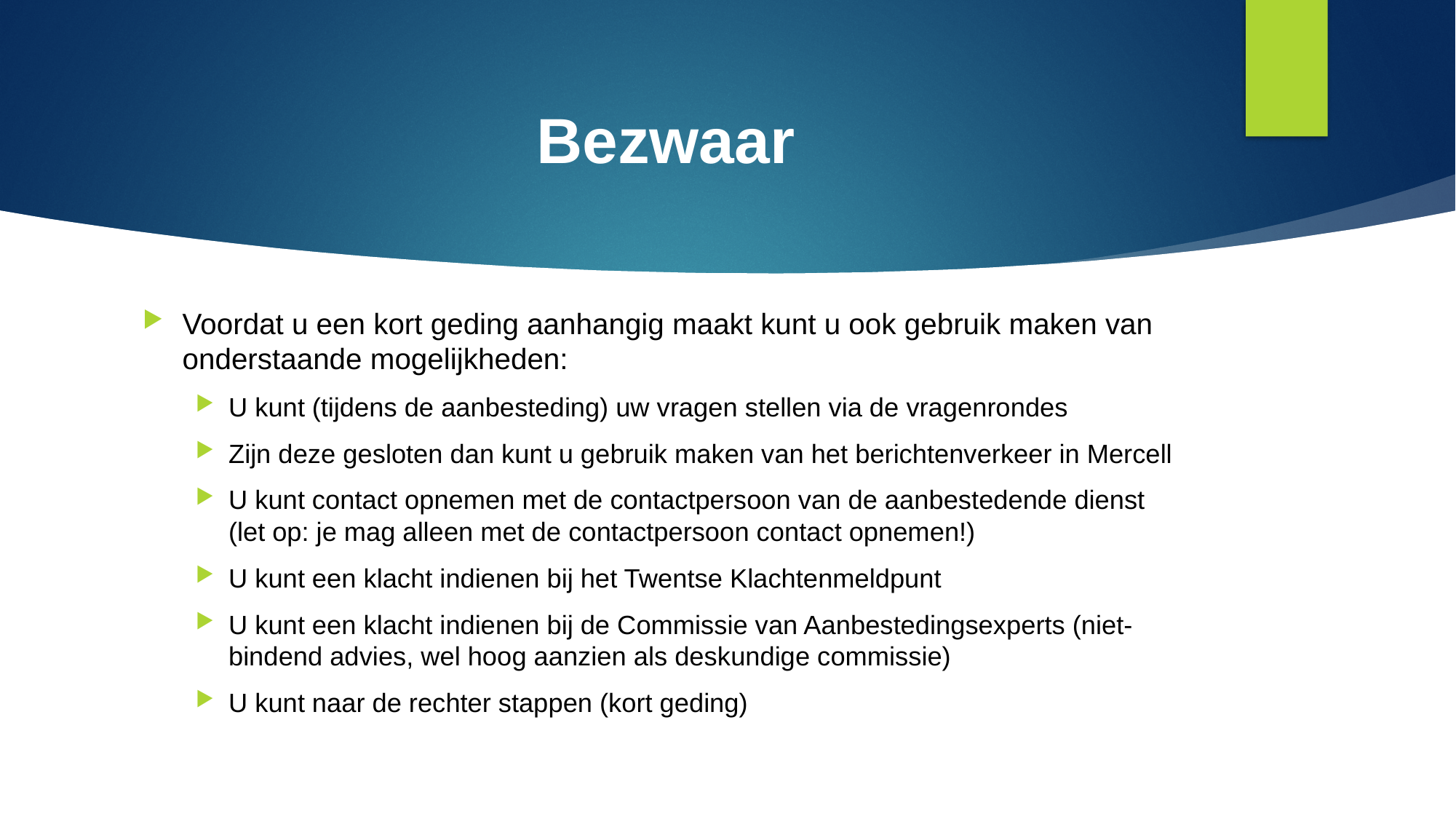

# Bezwaar

Voordat u een kort geding aanhangig maakt kunt u ook gebruik maken van onderstaande mogelijkheden:
U kunt (tijdens de aanbesteding) uw vragen stellen via de vragenrondes
Zijn deze gesloten dan kunt u gebruik maken van het berichtenverkeer in Mercell
U kunt contact opnemen met de contactpersoon van de aanbestedende dienst (let op: je mag alleen met de contactpersoon contact opnemen!)
U kunt een klacht indienen bij het Twentse Klachtenmeldpunt
U kunt een klacht indienen bij de Commissie van Aanbestedingsexperts (niet-bindend advies, wel hoog aanzien als deskundige commissie)
U kunt naar de rechter stappen (kort geding)